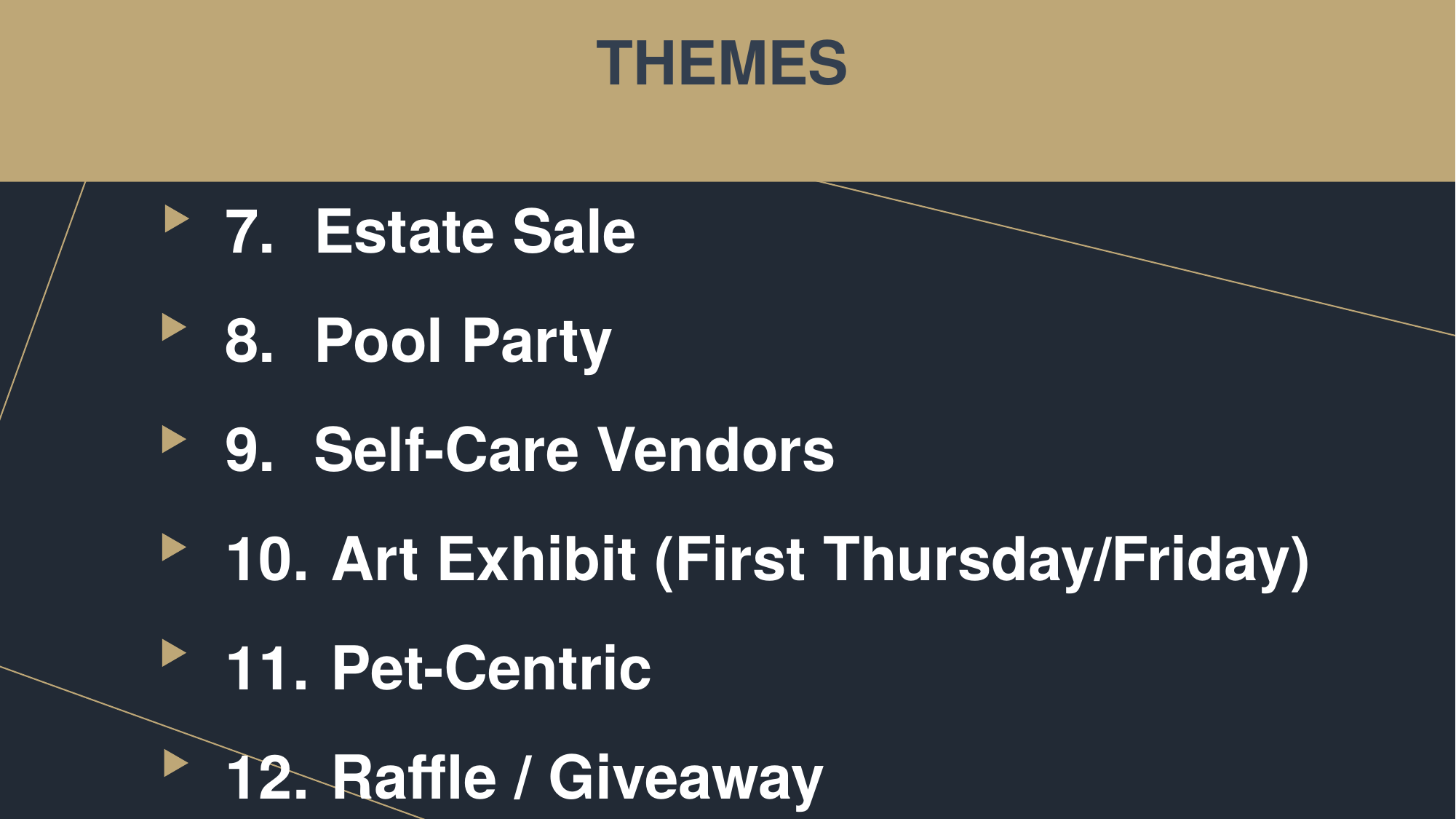

THEMES

Estate Sale
Pool Party
Self-Care Vendors
 Art Exhibit (First Thursday/Friday)
 Pet-Centric
 Raffle / Giveaway